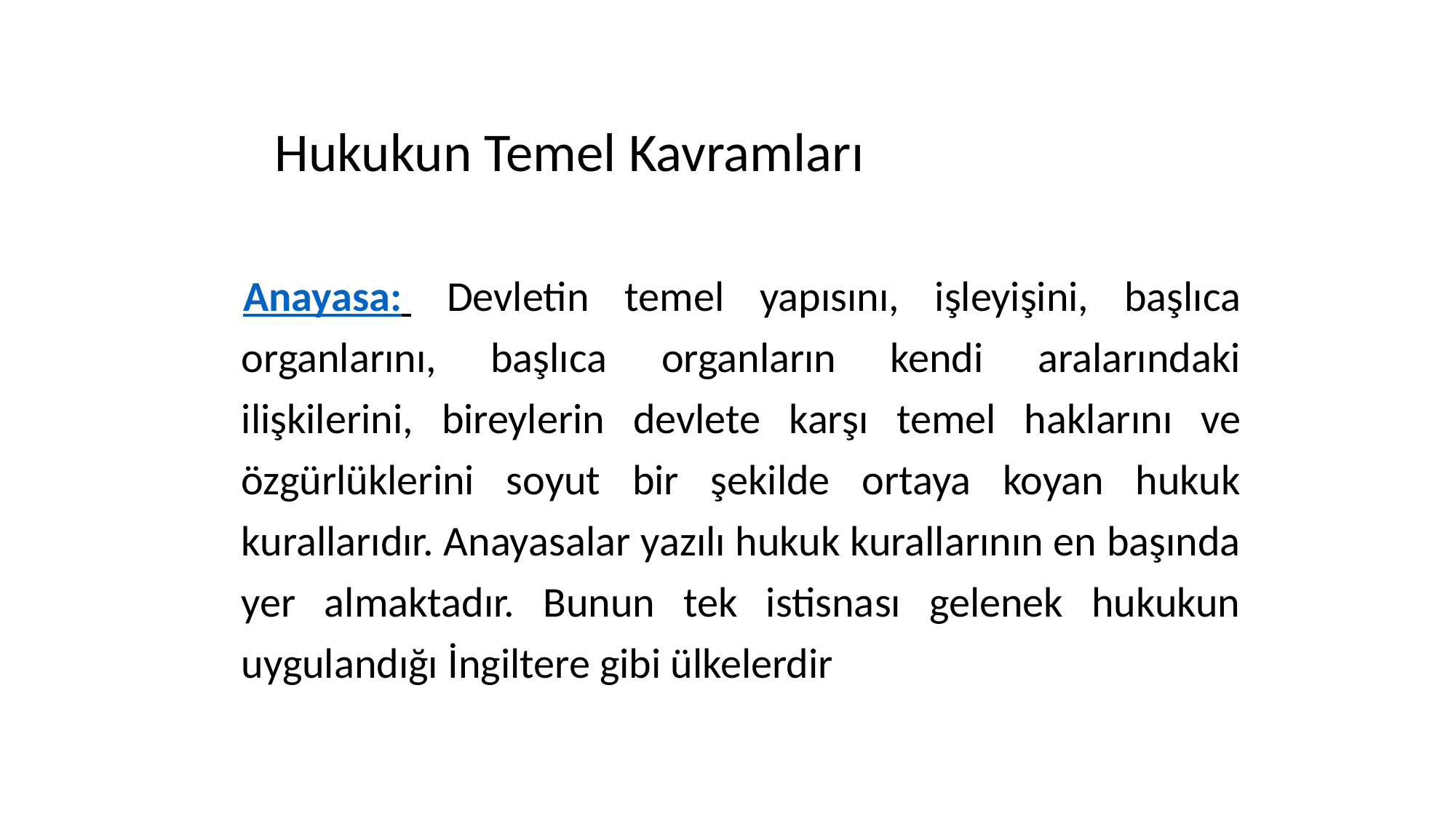

# Hukukun Temel Kavramları
Anayasa:  Devletin temel yapısını, işleyişini, başlıca organlarını, başlıca organların kendi aralarındaki ilişkilerini, bireylerin devlete karşı temel haklarını ve özgürlüklerini soyut bir şekilde ortaya koyan hukuk kurallarıdır. Anayasalar yazılı hukuk kurallarının en başında yer almaktadır. Bunun tek istisnası gelenek hukukun uygulandığı İngiltere gibi ülkelerdir
4/61